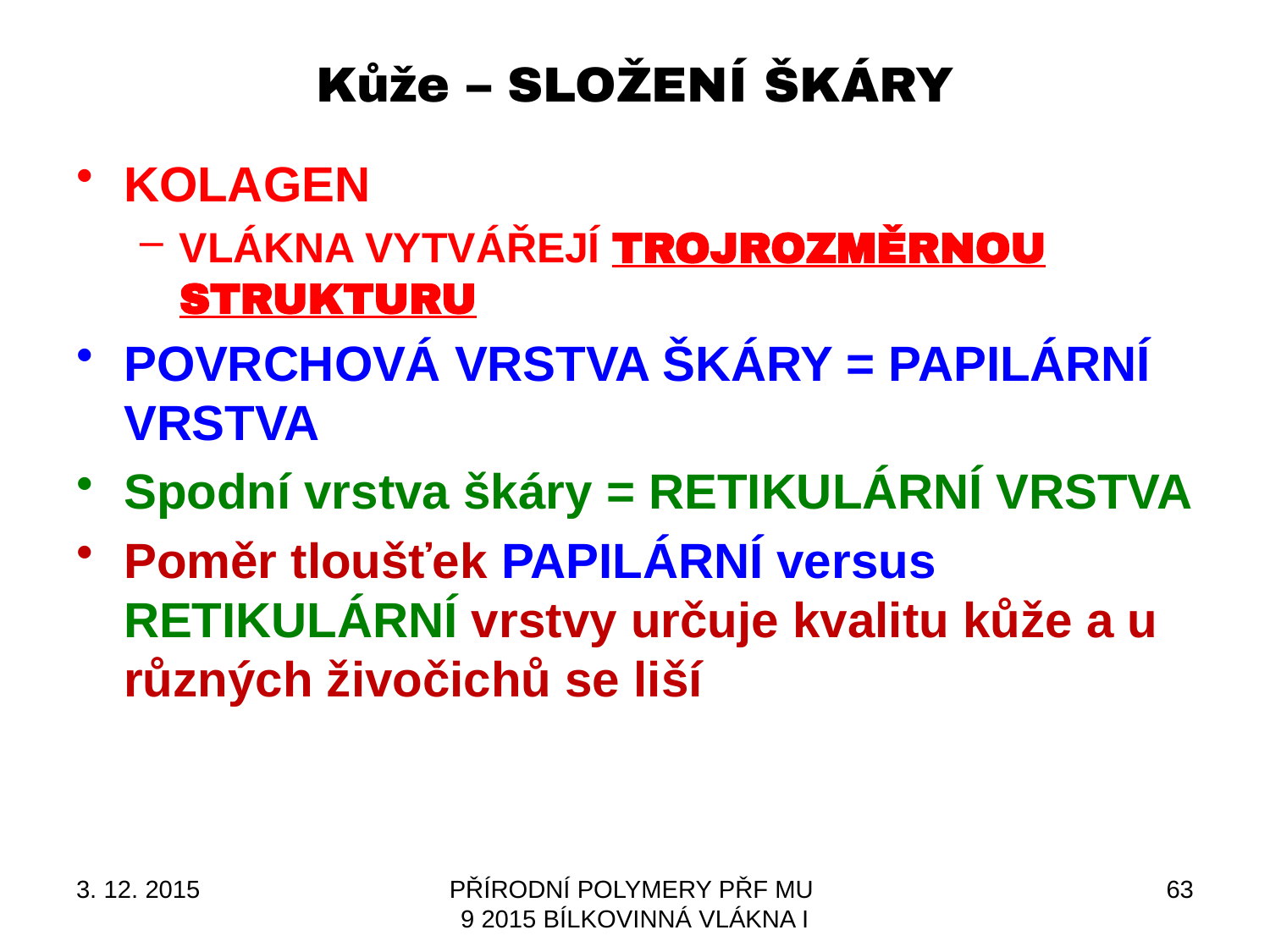

Detail
Technická želatina

# Kůže – SLOŽENÍ ŠKÁRY
KOLAGEN
VLÁKNA VYTVÁŘEJÍ TROJROZMĚRNOU STRUKTURU
POVRCHOVÁ VRSTVA ŠKÁRY = PAPILÁRNÍ VRSTVA
Spodní vrstva škáry = RETIKULÁRNÍ VRSTVA
Poměr tloušťek PAPILÁRNÍ versus RETIKULÁRNÍ vrstvy určuje kvalitu kůže a u různých živočichů se liší

3. 12. 2015
PŘÍRODNÍ POLYMERY PŘF MU  9 2015 BÍLKOVINNÁ VLÁKNA I
63